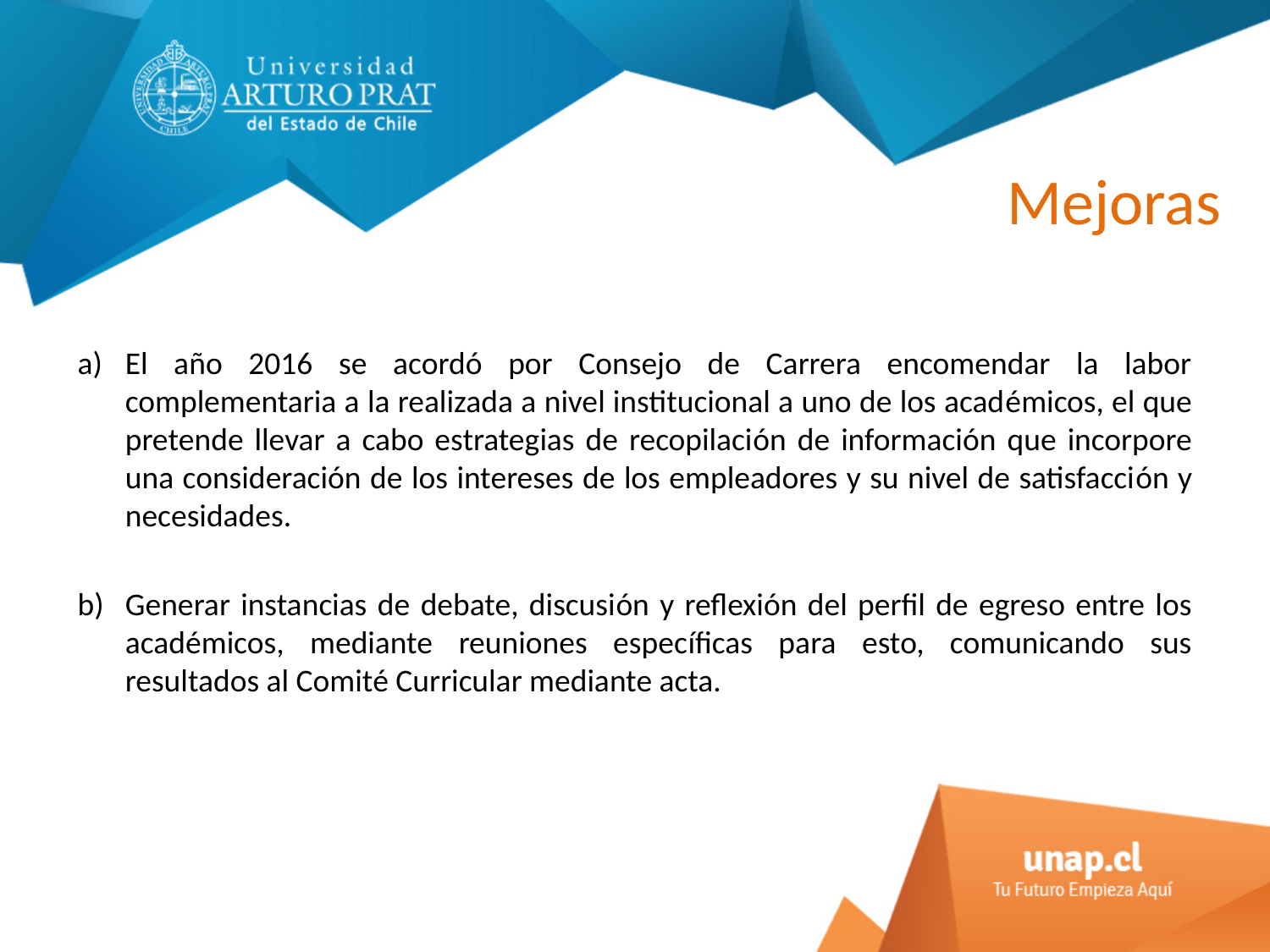

# Mejoras
El año 2016 se acordó por Consejo de Carrera encomendar la labor complementaria a la realizada a nivel institucional a uno de los académicos, el que pretende llevar a cabo estrategias de recopilación de información que incorpore una consideración de los intereses de los empleadores y su nivel de satisfacción y necesidades.

Generar instancias de debate, discusión y reflexión del perfil de egreso entre los académicos, mediante reuniones específicas para esto, comunicando sus resultados al Comité Curricular mediante acta.